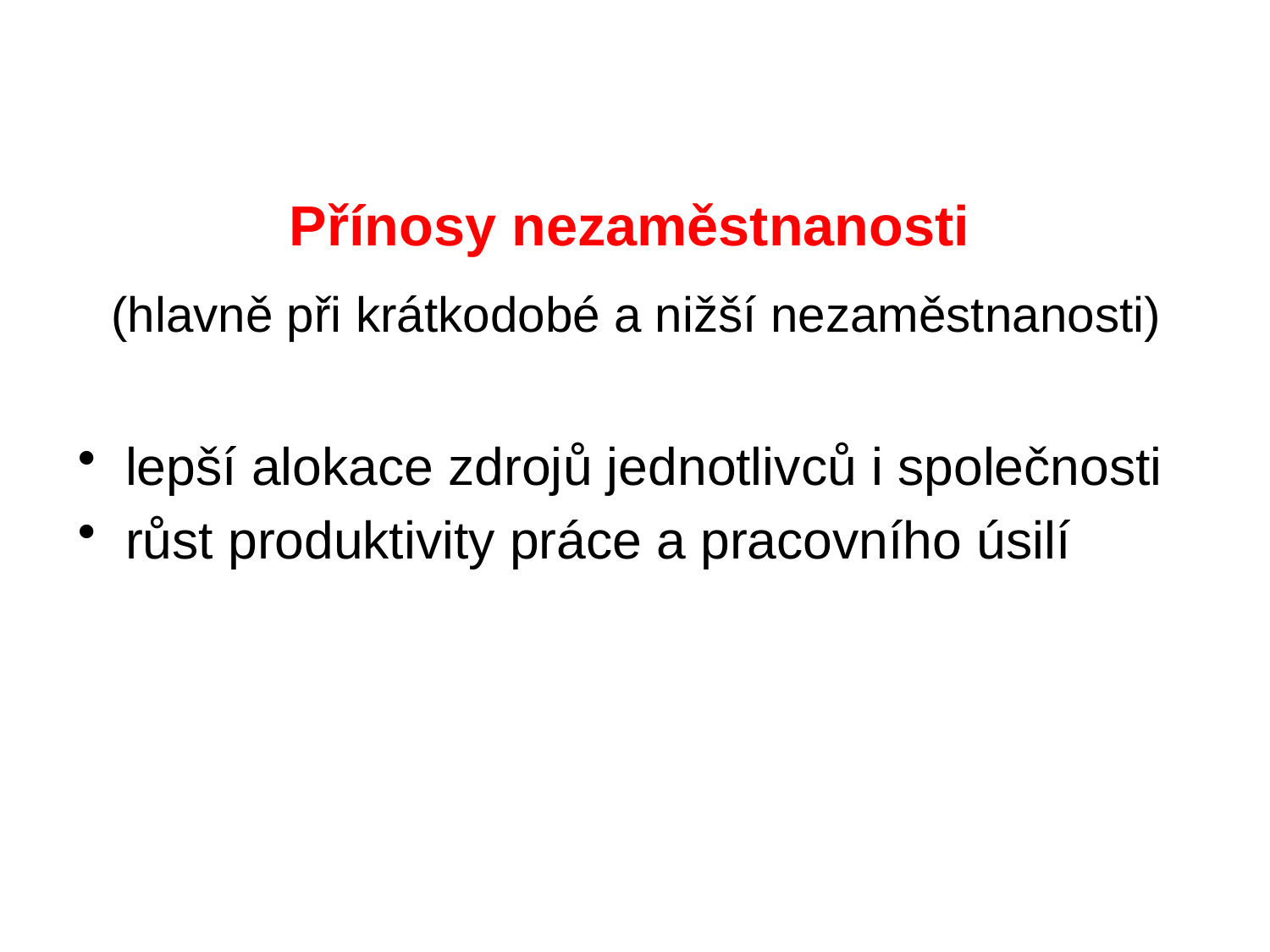

# Přínosy nezaměstnanosti (hlavně při krátkodobé a nižší nezaměstnanosti)
lepší alokace zdrojů jednotlivců i společnosti
růst produktivity práce a pracovního úsilí
20